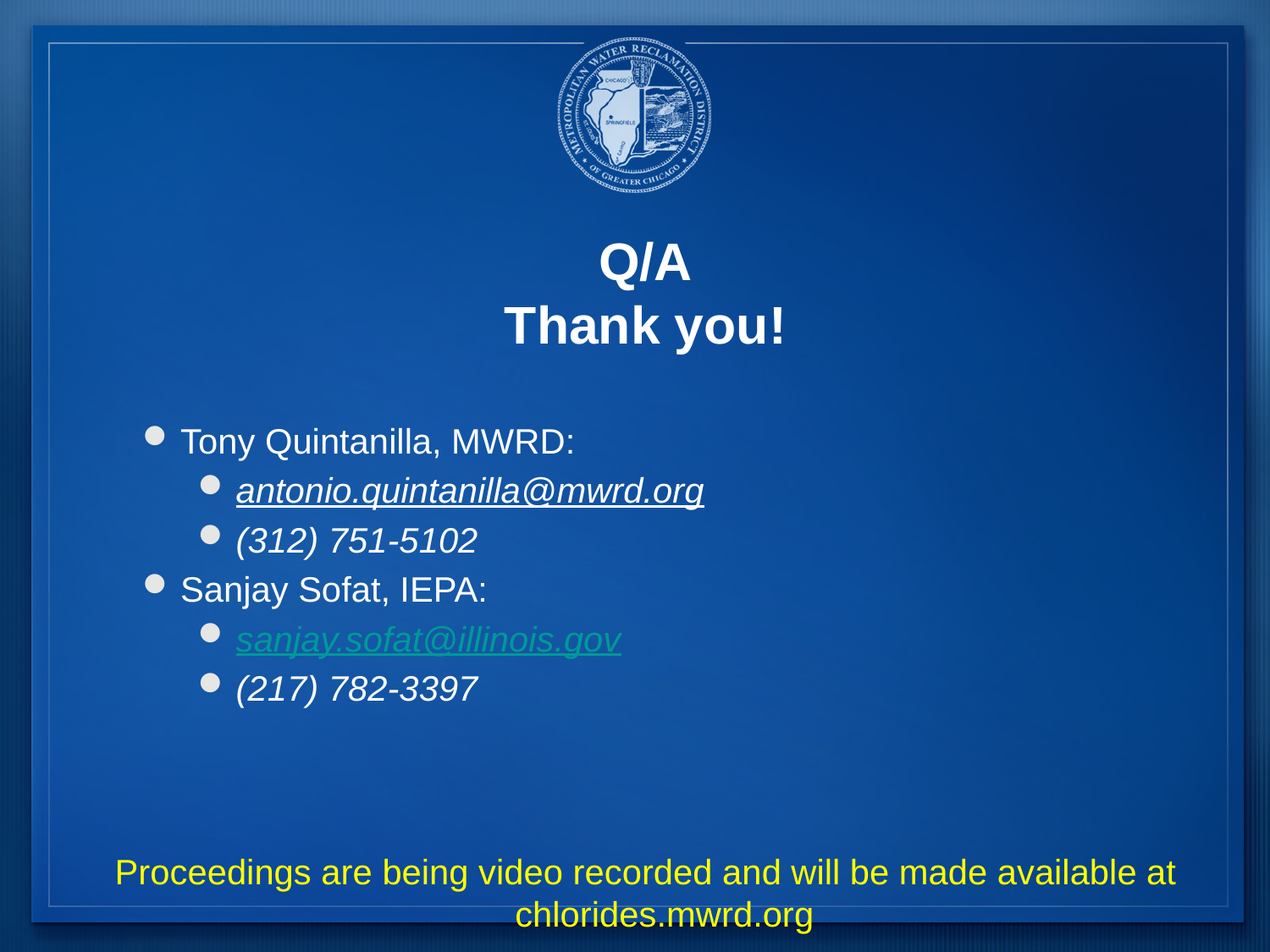

# Q/A Thank you!
Tony Quintanilla, MWRD:
antonio.quintanilla@mwrd.org
(312) 751-5102
Sanjay Sofat, IEPA:
sanjay.sofat@illinois.gov
(217) 782-3397

Proceedings are being video recorded and will be made available at chlorides.mwrd.org